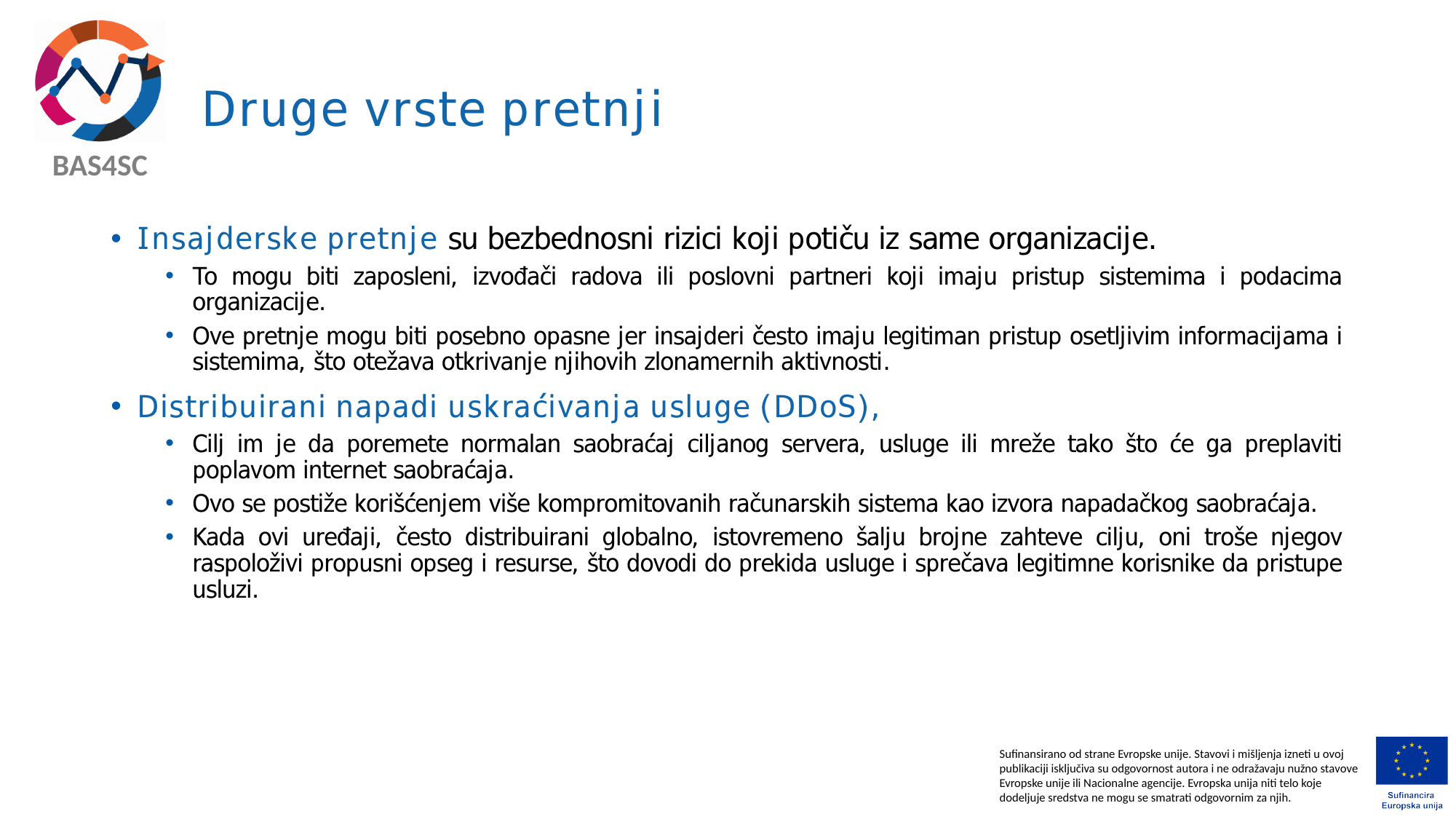

# Druge vrste pretnji
Insajderske pretnje su bezbednosni rizici koji potiču iz same organizacije.
To mogu biti zaposleni, izvođači radova ili poslovni partneri koji imaju pristup sistemima i podacima organizacije.
Ove pretnje mogu biti posebno opasne jer insajderi često imaju legitiman pristup osetljivim informacijama i sistemima, što otežava otkrivanje njihovih zlonamernih aktivnosti.
Distribuirani napadi uskraćivanja usluge (DDoS),
Cilj im je da poremete normalan saobraćaj ciljanog servera, usluge ili mreže tako što će ga preplaviti poplavom internet saobraćaja.
Ovo se postiže korišćenjem više kompromitovanih računarskih sistema kao izvora napadačkog saobraćaja.
Kada ovi uređaji, često distribuirani globalno, istovremeno šalju brojne zahteve cilju, oni troše njegov raspoloživi propusni opseg i resurse, što dovodi do prekida usluge i sprečava legitimne korisnike da pristupe usluzi.